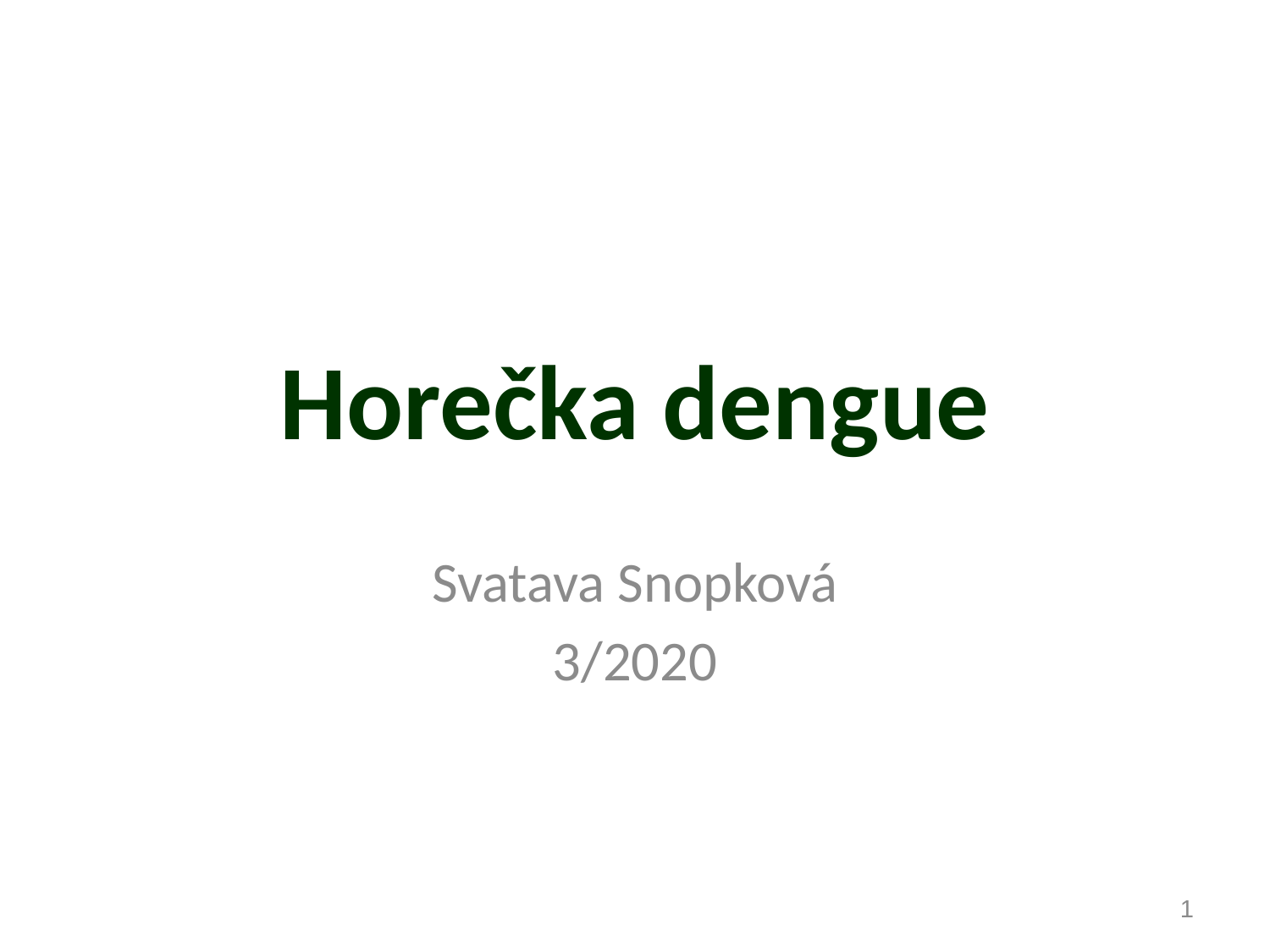

# Horečka dengue
Svatava Snopková
3/2020
1